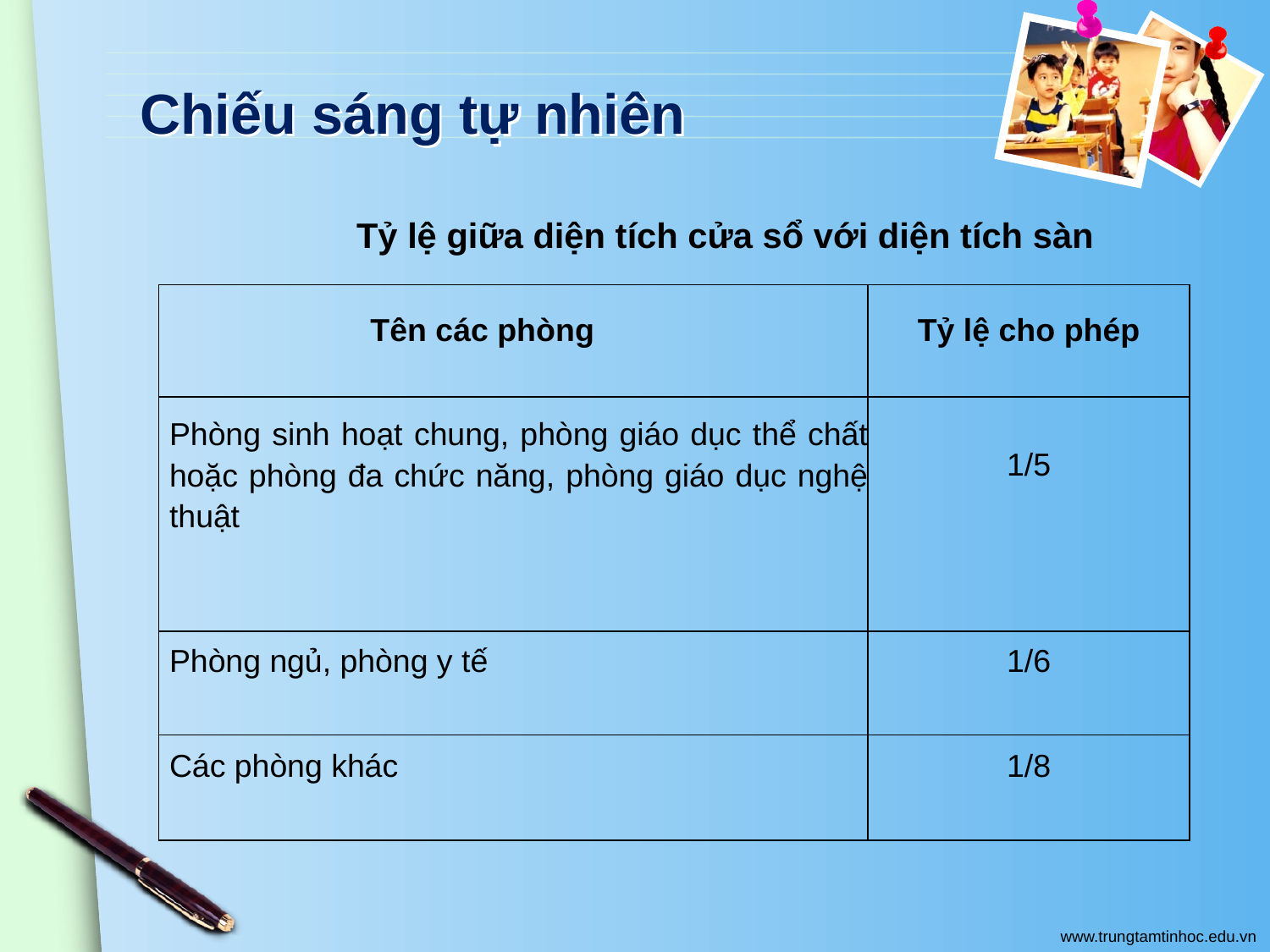

# Chiếu sáng tự nhiên
Tỷ lệ giữa diện tích cửa sổ với diện tích sàn
| Tên các phòng | Tỷ lệ cho phép |  |
| --- | --- | --- |
|  |  |  |
| Phòng sinh hoạt chung, phòng giáo dục thể chất hoặc phòng đa chức năng, phòng giáo dục nghệ thuật | 1/5 |  |
|  |  |  |
|  |  |  |
|  |  |  |
|  |  |  |
| Phòng ngủ, phòng y tế | 1/6 |  |
|  |  |  |
| Các phòng khác | 1/8 |  |
|  |  |  |